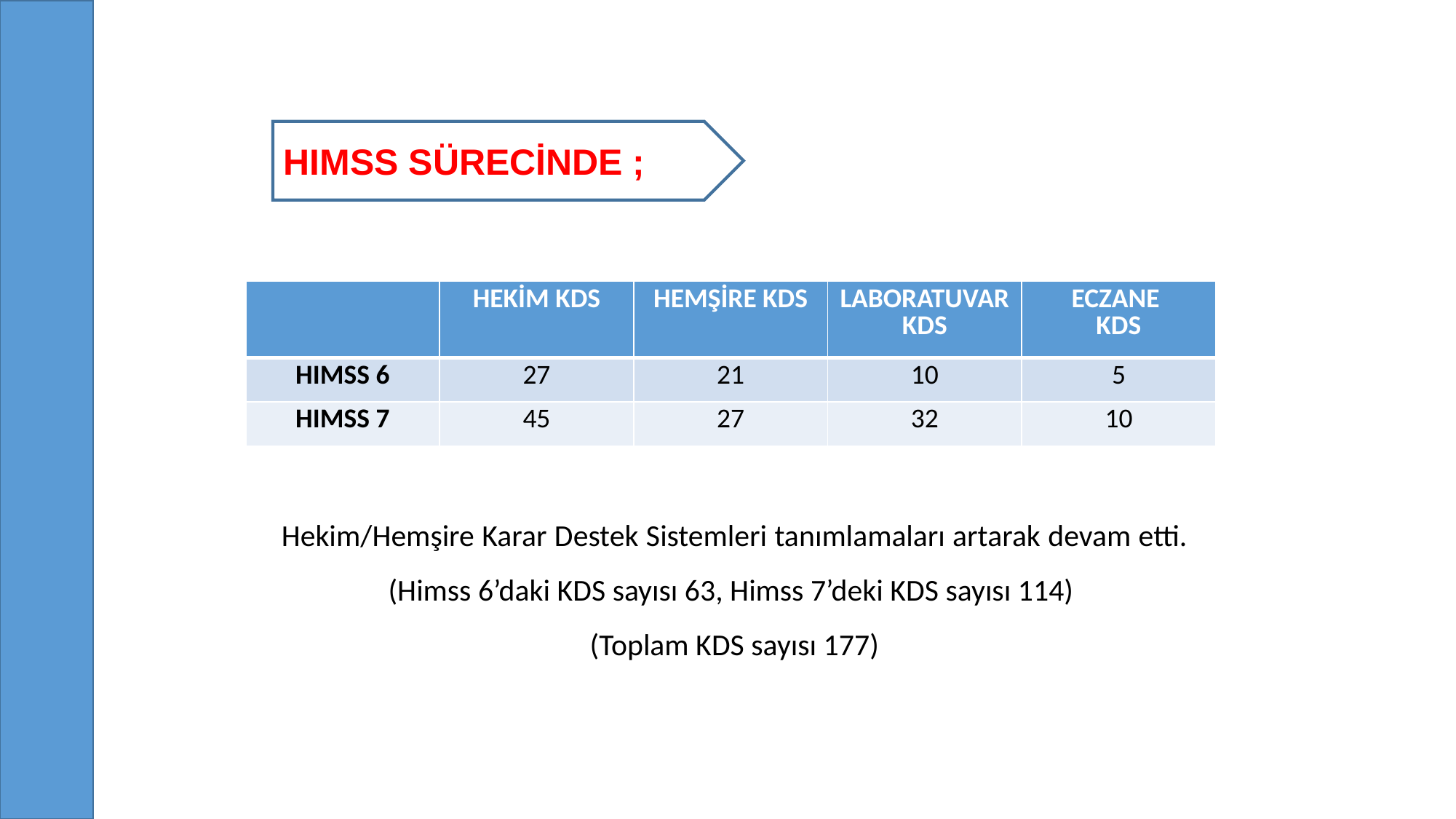

HIMSS SÜRECİNDE ;
|  | HEKİM KDS | HEMŞİRE KDS | LABORATUVAR KDS | ECZANE KDS |
| --- | --- | --- | --- | --- |
| HIMSS 6 | 27 | 21 | 10 | 5 |
| HIMSS 7 | 45 | 27 | 32 | 10 |
Hekim/Hemşire Karar Destek Sistemleri tanımlamaları artarak devam etti.
(Himss 6’daki KDS sayısı 63, Himss 7’deki KDS sayısı 114)
(Toplam KDS sayısı 177)